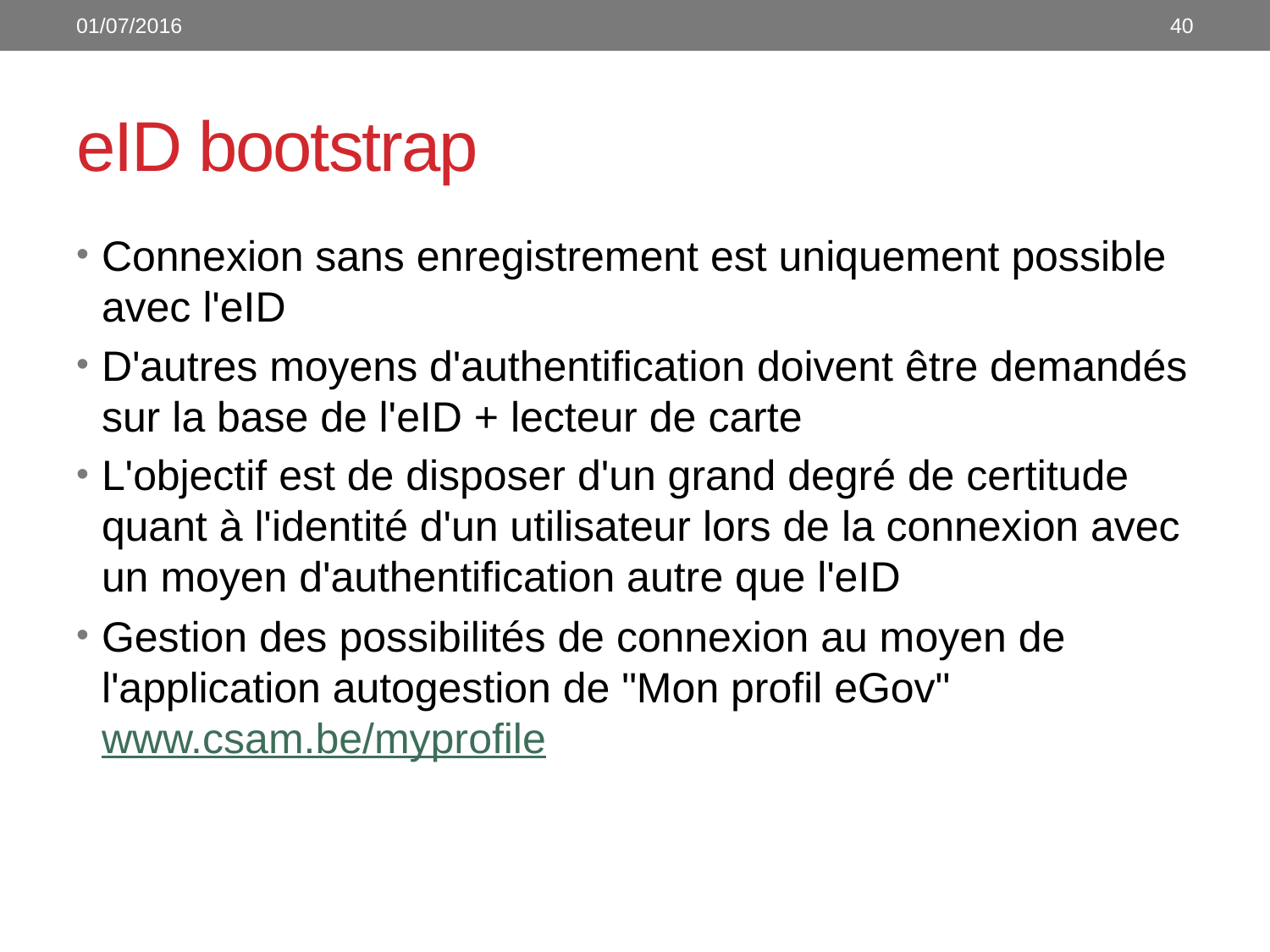

01/07/2016
40
# eID bootstrap
Connexion sans enregistrement est uniquement possible avec l'eID
D'autres moyens d'authentification doivent être demandés sur la base de l'eID + lecteur de carte
L'objectif est de disposer d'un grand degré de certitude quant à l'identité d'un utilisateur lors de la connexion avec un moyen d'authentification autre que l'eID
Gestion des possibilités de connexion au moyen de l'application autogestion de "Mon profil eGov"
www.csam.be/myprofile